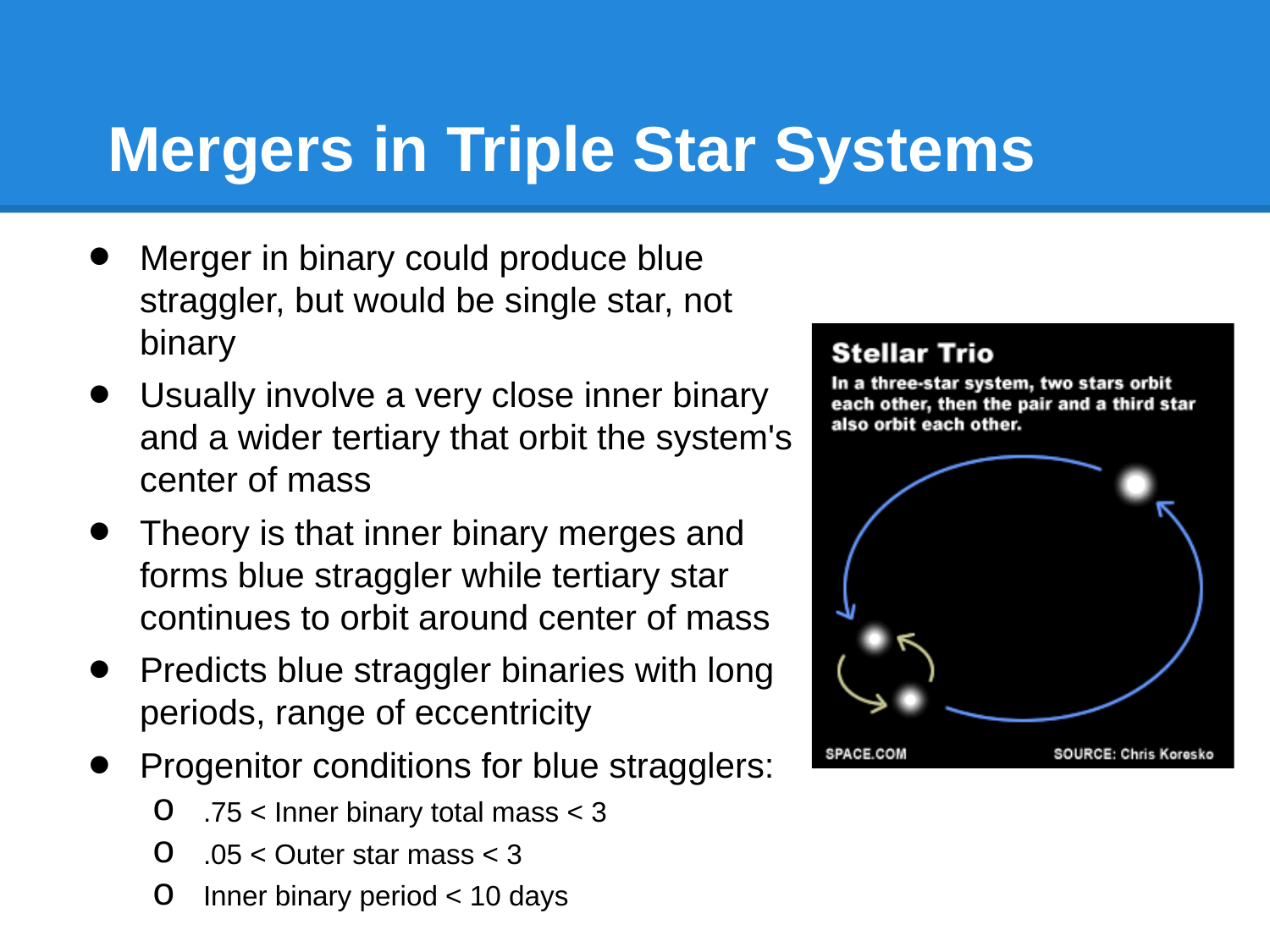

# Mergers in Triple Star Systems
Merger in binary could produce blue straggler, but would be single star, not binary
Usually involve a very close inner binary and a wider tertiary that orbit the system's center of mass
Theory is that inner binary merges and forms blue straggler while tertiary star continues to orbit around center of mass
Predicts blue straggler binaries with long periods, range of eccentricity
Progenitor conditions for blue stragglers:
.75 < Inner binary total mass < 3
.05 < Outer star mass < 3
Inner binary period < 10 days